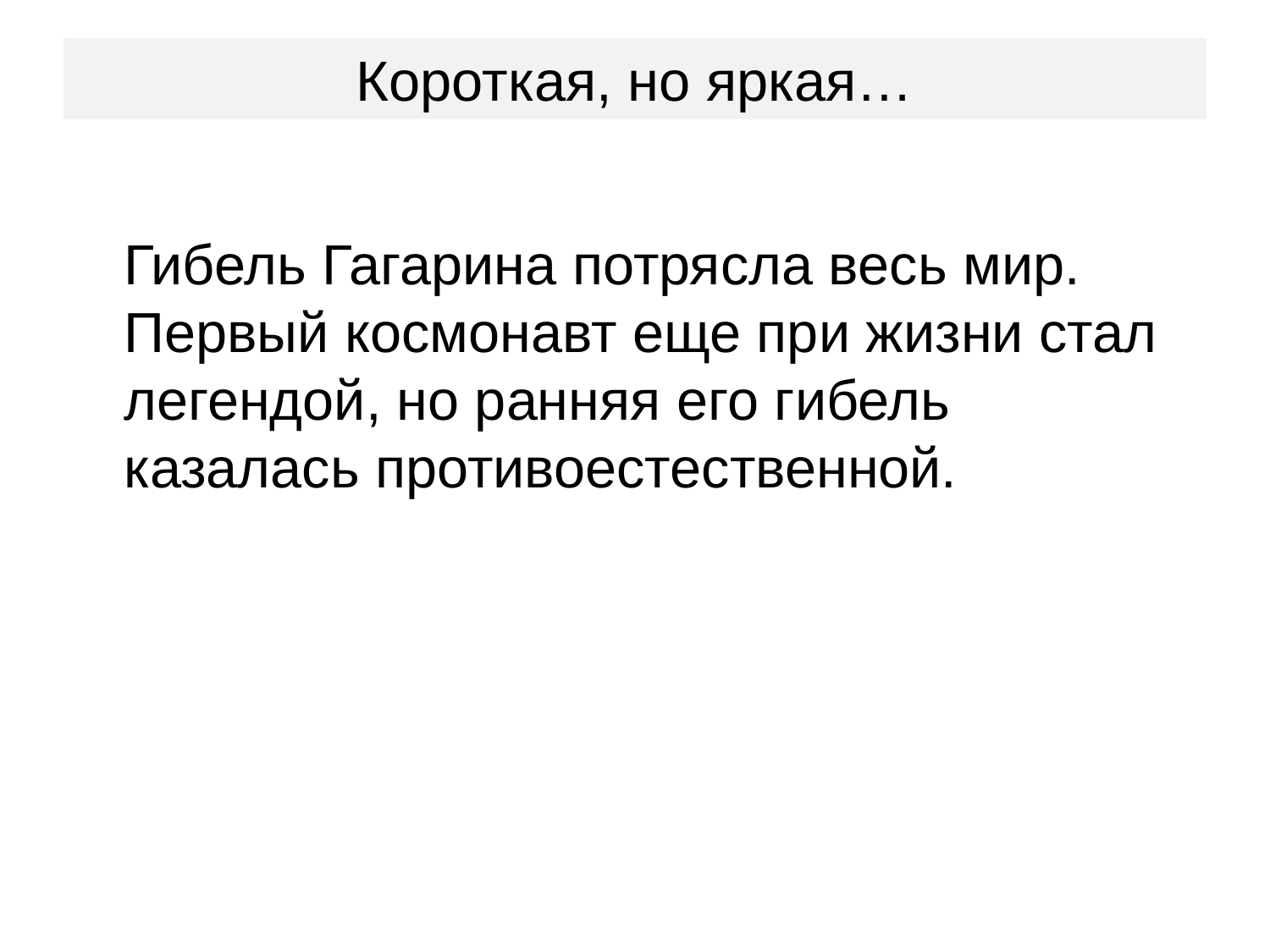

# Короткая, но яркая…
Гибель Гагарина потрясла весь мир. Первый космонавт еще при жизни стал легендой, но ранняя его гибель казалась противоестественной.